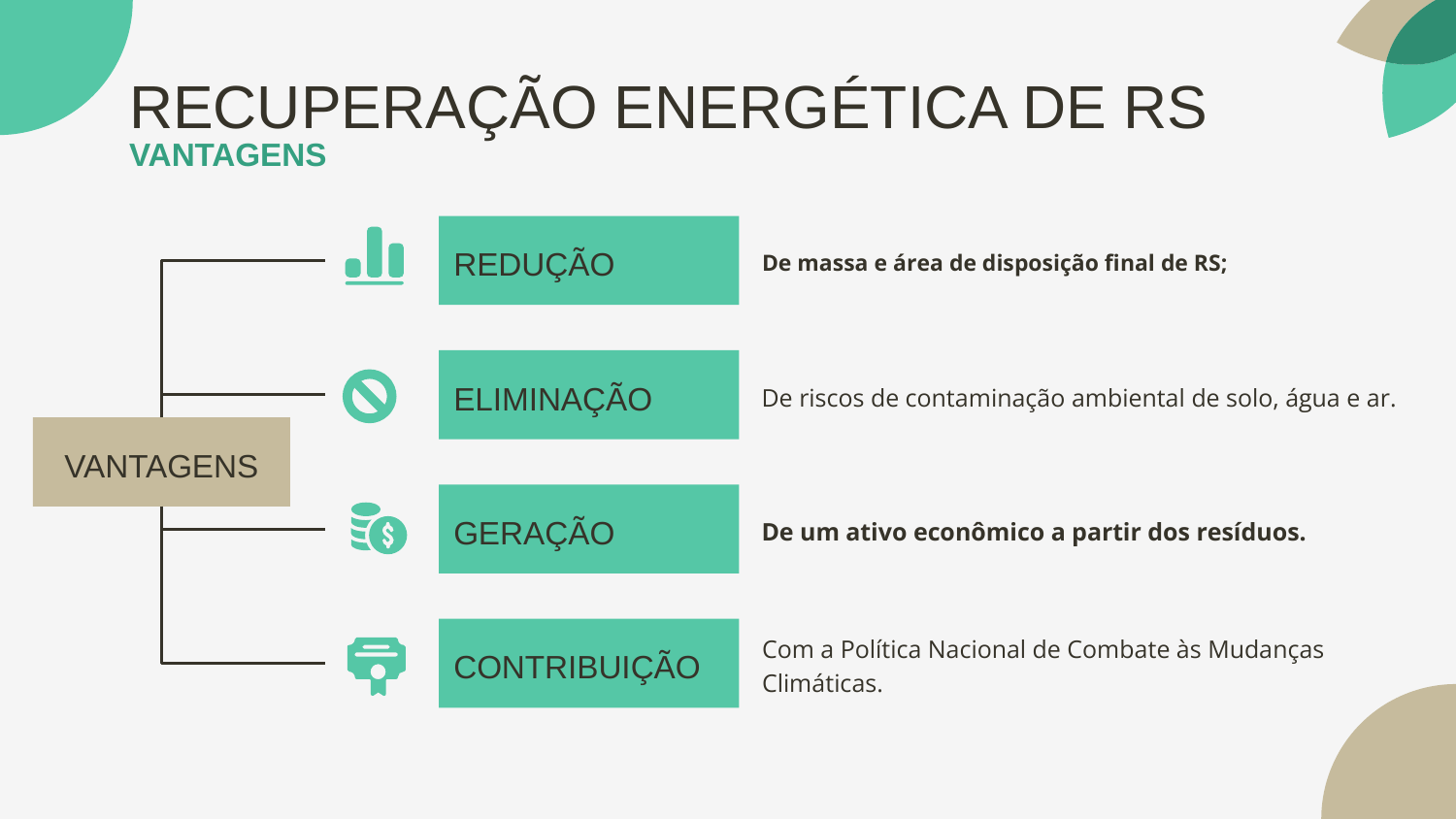

# RECUPERAÇÃO ENERGÉTICA DE RS
VANTAGENS
De massa e área de disposição final de RS;

REDUÇÃO

De riscos de contaminação ambiental de solo, água e ar.

ELIMINAÇÃO

VANTAGENS
De um ativo econômico a partir dos resíduos.

GERAÇÃO

Com a Política Nacional de Combate às Mudanças Climáticas.

CONTRIBUIÇÃO